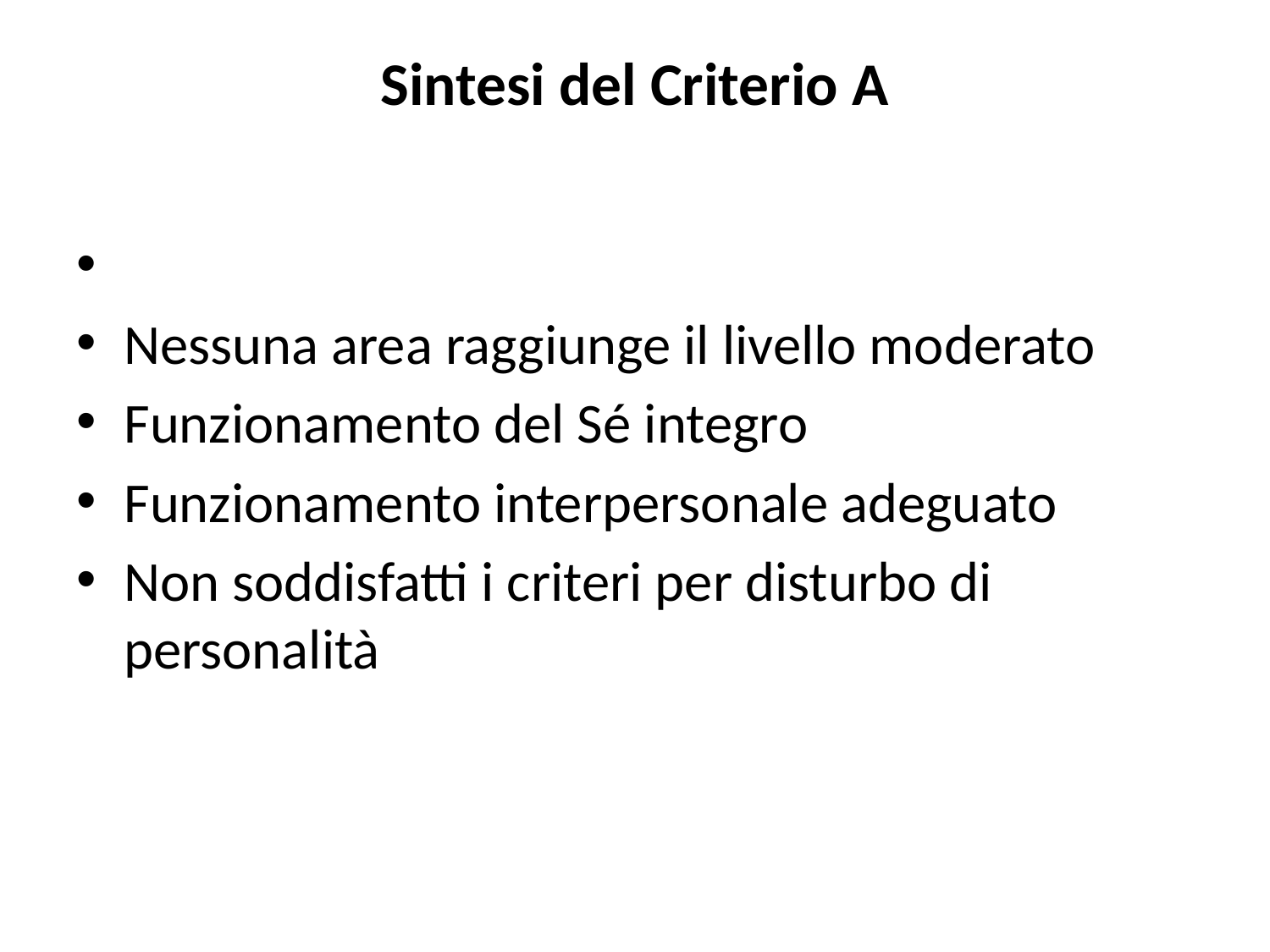

# Sintesi del Criterio A

Nessuna area raggiunge il livello moderato
Funzionamento del Sé integro
Funzionamento interpersonale adeguato
Non soddisfatti i criteri per disturbo di personalità